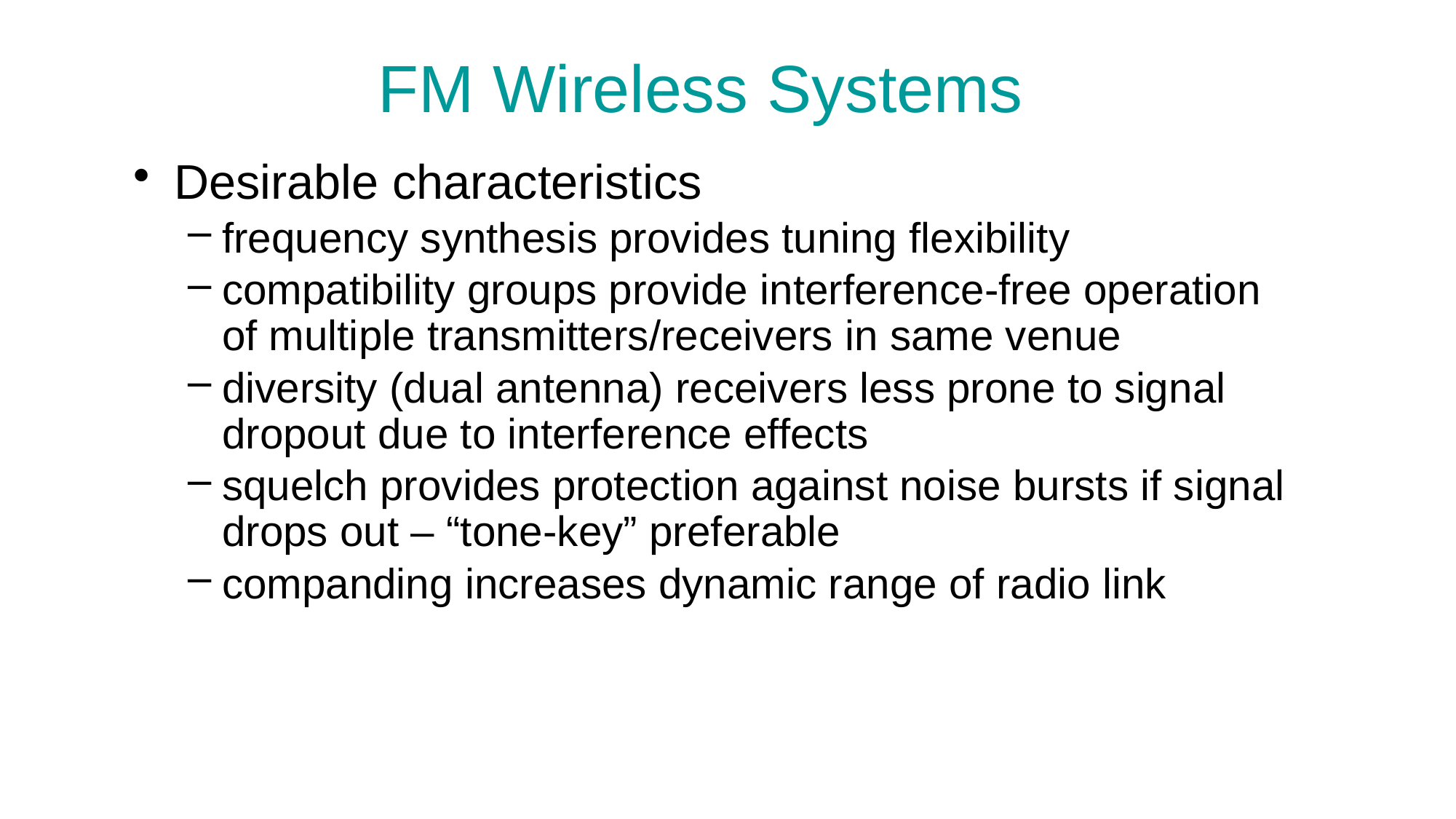

# FM Wireless Systems
Desirable characteristics
frequency synthesis provides tuning flexibility
compatibility groups provide interference-free operation of multiple transmitters/receivers in same venue
diversity (dual antenna) receivers less prone to signal dropout due to interference effects
squelch provides protection against noise bursts if signal drops out – “tone-key” preferable
companding increases dynamic range of radio link